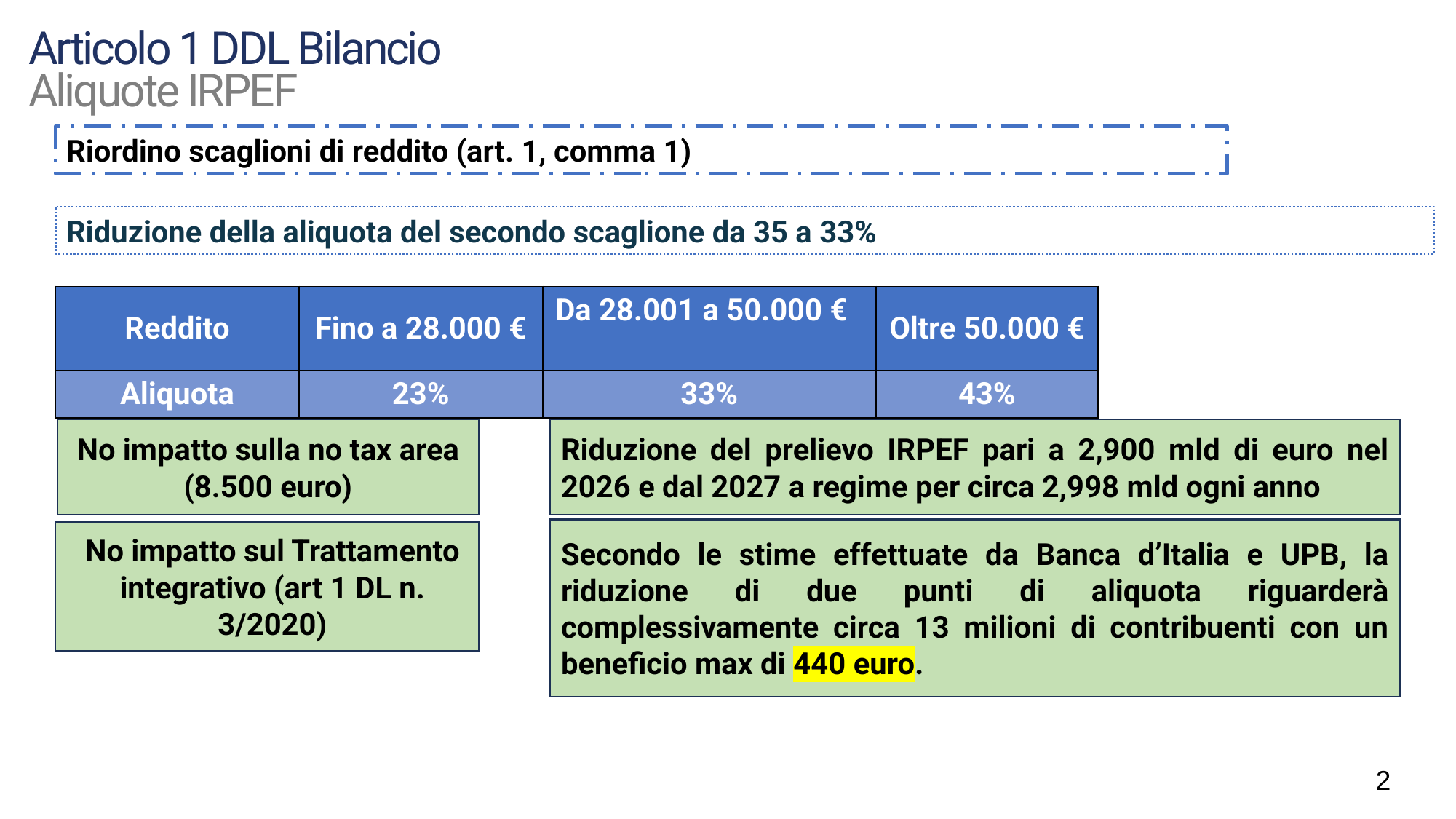

Articolo 1 DDL Bilancio
Aliquote IRPEF
Riordino scaglioni di reddito (art. 1, comma 1)

Riduzione della aliquota del secondo scaglione da 35 a 33%
| Reddito | Fino a 28.000 € | Da 28.001 a 50.000 € | Oltre 50.000 € |
| --- | --- | --- | --- |
| Aliquota | 23% | 33% | 43% |
No impatto sulla no tax area (8.500 euro)
Riduzione del prelievo IRPEF pari a 2,900 mld di euro nel 2026 e dal 2027 a regime per circa 2,998 mld ogni anno
Secondo le stime effettuate da Banca d’Italia e UPB, la riduzione di due punti di aliquota riguarderà complessivamente circa 13 milioni di contribuenti con un beneficio max di 440 euro.
No impatto sul Trattamento integrativo (art 1 DL n. 3/2020)
2
2